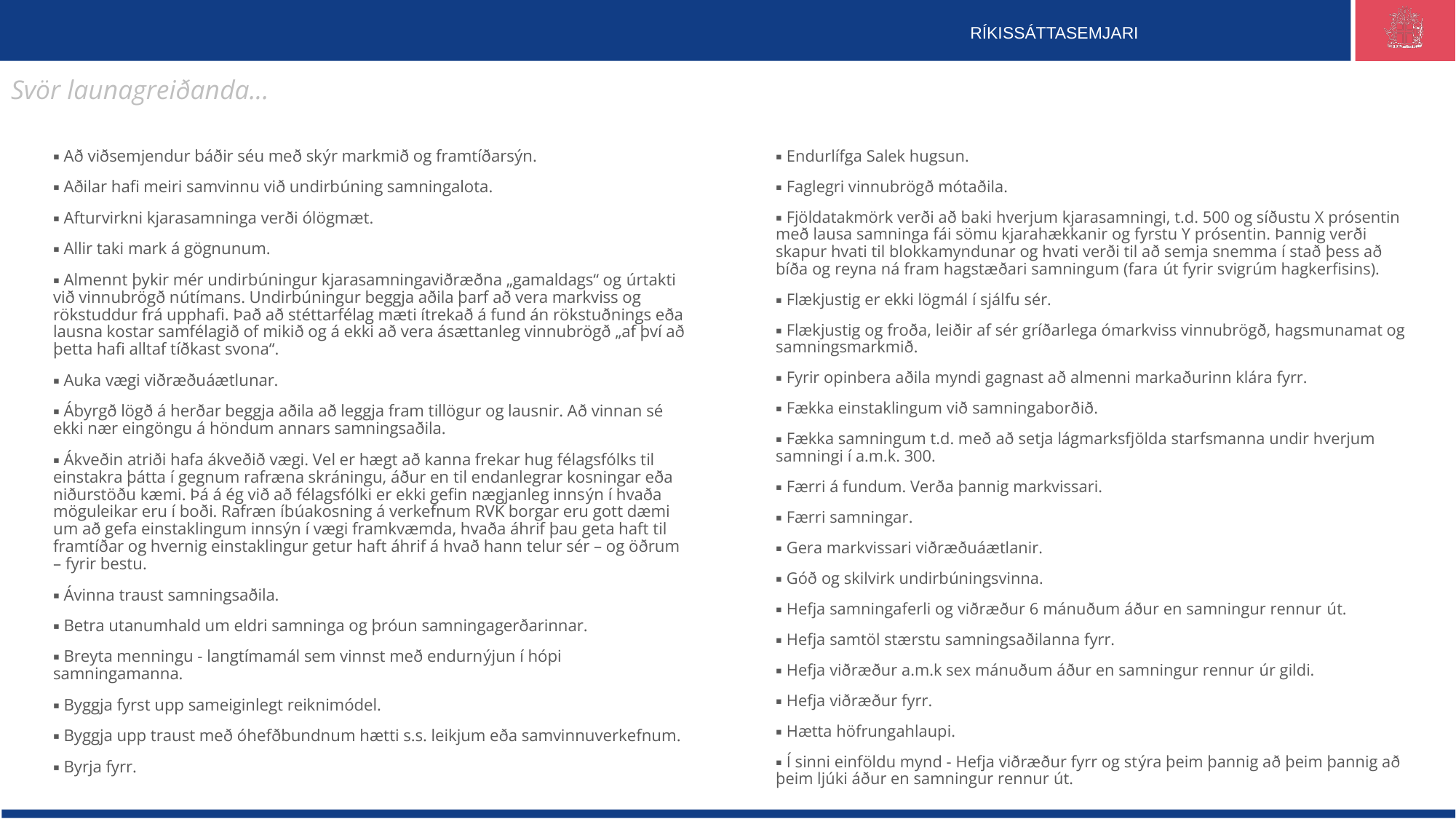

Svör launagreiðanda...
▪ Að viðsemjendur báðir séu með skýr markmið og framtíðarsýn.
▪ Aðilar hafi meiri samvinnu við undirbúning samningalota.
▪ Afturvirkni kjarasamninga verði ólögmæt.
▪ Allir taki mark á gögnunum.
▪ Almennt þykir mér undirbúningur kjarasamningaviðræðna „gamaldags“ og úrtakti við vinnubrögð nútímans. Undirbúningur beggja aðila þarf að vera markviss og rökstuddur frá upphafi. Það að stéttarfélag mæti ítrekað á fund án rökstuðnings eða lausna kostar samfélagið of mikið og á ekki að vera ásættanleg vinnubrögð „af því að þetta hafi alltaf tíðkast svona“.
▪ Auka vægi viðræðuáætlunar.
▪ Ábyrgð lögð á herðar beggja aðila að leggja fram tillögur og lausnir. Að vinnan sé ekki nær eingöngu á höndum annars samningsaðila.
▪ Ákveðin atriði hafa ákveðið vægi. Vel er hægt að kanna frekar hug félagsfólks til einstakra þátta í gegnum rafræna skráningu, áður en til endanlegrar kosningar eða niðurstöðu kæmi. Þá á ég við að félagsfólki er ekki gefin nægjanleg innsýn í hvaða möguleikar eru í boði. Rafræn íbúakosning á verkefnum RVK borgar eru gott dæmi um að gefa einstaklingum innsýn í vægi framkvæmda, hvaða áhrif þau geta haft til framtíðar og hvernig einstaklingur getur haft áhrif á hvað hann telur sér – og öðrum – fyrir bestu.
▪ Ávinna traust samningsaðila.
▪ Betra utanumhald um eldri samninga og þróun samningagerðarinnar.
▪ Breyta menningu - langtímamál sem vinnst með endurnýjun í hópi samningamanna.
▪ Byggja fyrst upp sameiginlegt reiknimódel.
▪ Byggja upp traust með óhefðbundnum hætti s.s. leikjum eða samvinnuverkefnum.
▪ Byrja fyrr.
▪ Endurlífga Salek hugsun.
▪ Faglegri vinnubrögð mótaðila.
▪ Fjöldatakmörk verði að baki hverjum kjarasamningi, t.d. 500 og síðustu X prósentin með lausa samninga fái sömu kjarahækkanir og fyrstu Y prósentin. Þannig verði skapur hvati til blokkamyndunar og hvati verði til að semja snemma í stað þess að bíða og reyna ná fram hagstæðari samningum (fara út fyrir svigrúm hagkerfisins).
▪ Flækjustig er ekki lögmál í sjálfu sér.
▪ Flækjustig og froða, leiðir af sér gríðarlega ómarkviss vinnubrögð, hagsmunamat og samningsmarkmið.
▪ Fyrir opinbera aðila myndi gagnast að almenni markaðurinn klára fyrr.
▪ Fækka einstaklingum við samningaborðið.
▪ Fækka samningum t.d. með að setja lágmarksfjölda starfsmanna undir hverjum samningi í a.m.k. 300.
▪ Færri á fundum. Verða þannig markvissari.
▪ Færri samningar.
▪ Gera markvissari viðræðuáætlanir.
▪ Góð og skilvirk undirbúningsvinna.
▪ Hefja samningaferli og viðræður 6 mánuðum áður en samningur rennur út.
▪ Hefja samtöl stærstu samningsaðilanna fyrr.
▪ Hefja viðræður a.m.k sex mánuðum áður en samningur rennur úr gildi.
▪ Hefja viðræður fyrr.
▪ Hætta höfrungahlaupi.
▪ Í sinni einföldu mynd - Hefja viðræður fyrr og stýra þeim þannig að þeim þannig að þeim ljúki áður en samningur rennur út.